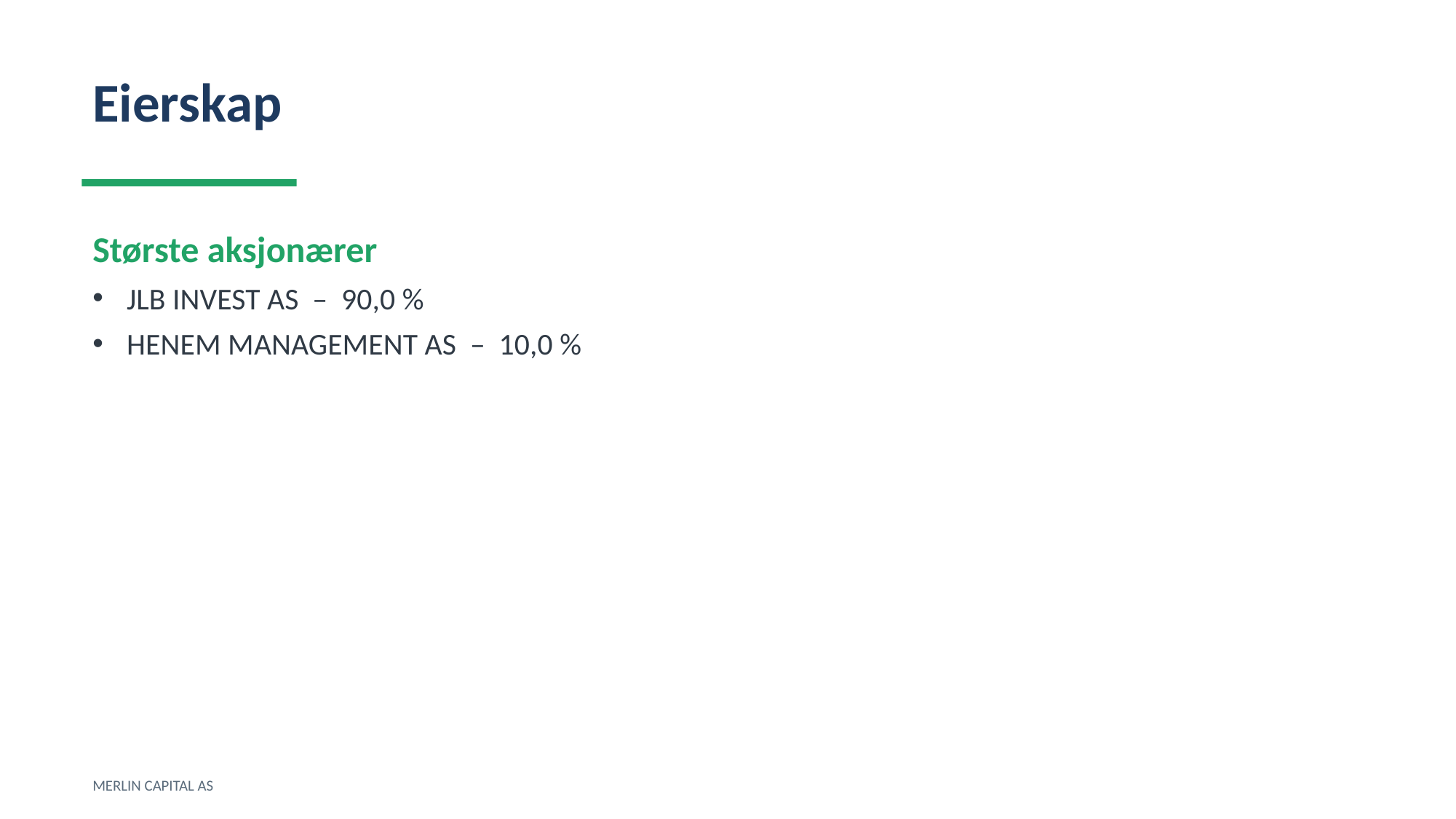

Eierskap

Største aksjonærer
JLB INVEST AS  –  90,0 %
HENEM MANAGEMENT AS  –  10,0 %
MERLIN CAPITAL AS